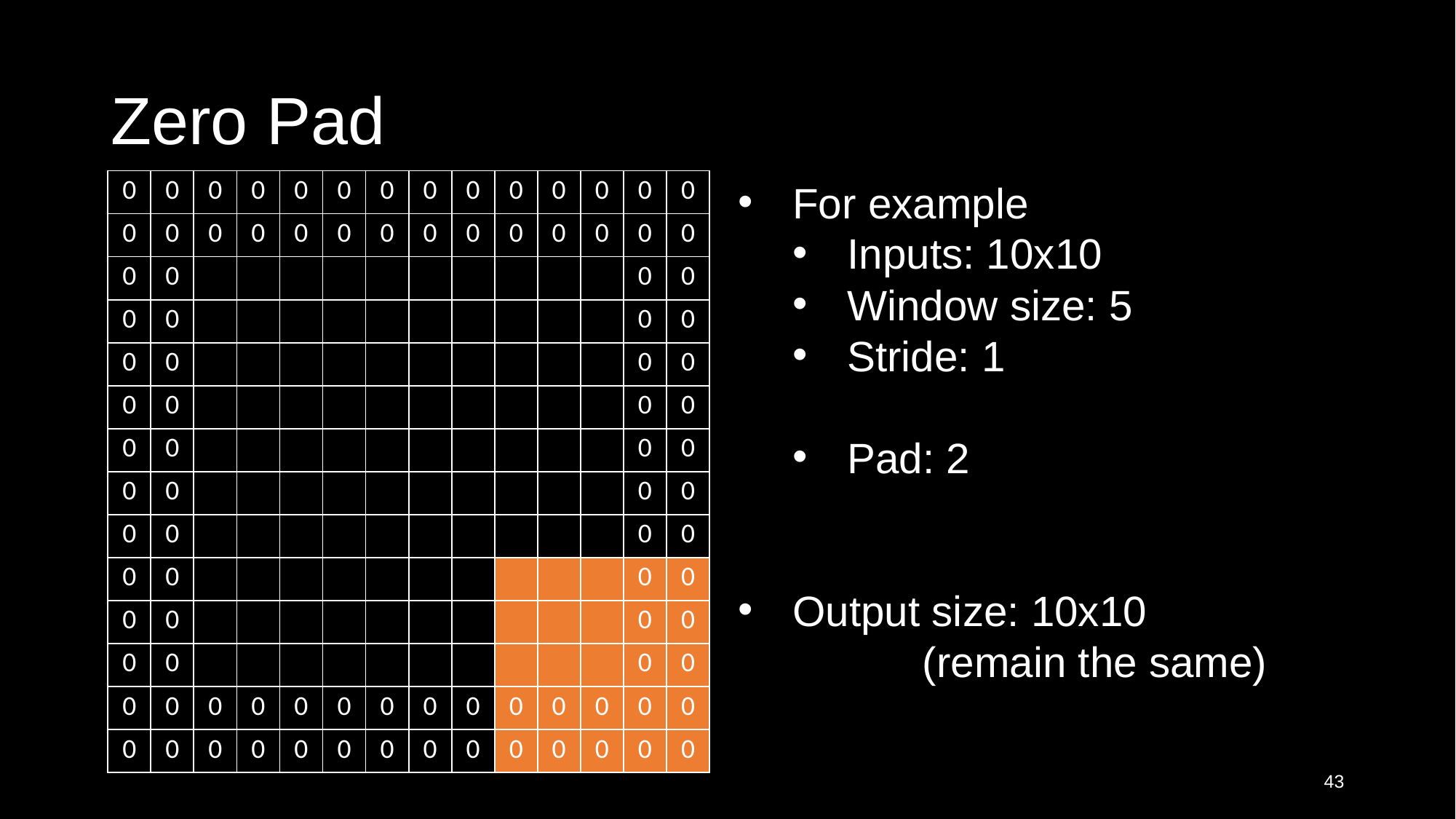

# Zero Pad
| 0 | 0 | 0 | 0 | 0 | 0 | 0 | 0 | 0 | 0 | 0 | 0 | 0 | 0 |
| --- | --- | --- | --- | --- | --- | --- | --- | --- | --- | --- | --- | --- | --- |
| 0 | 0 | 0 | 0 | 0 | 0 | 0 | 0 | 0 | 0 | 0 | 0 | 0 | 0 |
| 0 | 0 |  |  |  |  |  |  |  |  |  |  | 0 | 0 |
| 0 | 0 |  |  |  |  |  |  |  |  |  |  | 0 | 0 |
| 0 | 0 |  |  |  |  |  |  |  |  |  |  | 0 | 0 |
| 0 | 0 |  |  |  |  |  |  |  |  |  |  | 0 | 0 |
| 0 | 0 |  |  |  |  |  |  |  |  |  |  | 0 | 0 |
| 0 | 0 |  |  |  |  |  |  |  |  |  |  | 0 | 0 |
| 0 | 0 |  |  |  |  |  |  |  |  |  |  | 0 | 0 |
| 0 | 0 |  |  |  |  |  |  |  |  |  |  | 0 | 0 |
| 0 | 0 |  |  |  |  |  |  |  |  |  |  | 0 | 0 |
| 0 | 0 |  |  |  |  |  |  |  |  |  |  | 0 | 0 |
| 0 | 0 | 0 | 0 | 0 | 0 | 0 | 0 | 0 | 0 | 0 | 0 | 0 | 0 |
| 0 | 0 | 0 | 0 | 0 | 0 | 0 | 0 | 0 | 0 | 0 | 0 | 0 | 0 |
For example
Inputs: 10x10
Window size: 5
Stride: 1

Pad: 2

Output size: 10x10
           (remain the same)
43